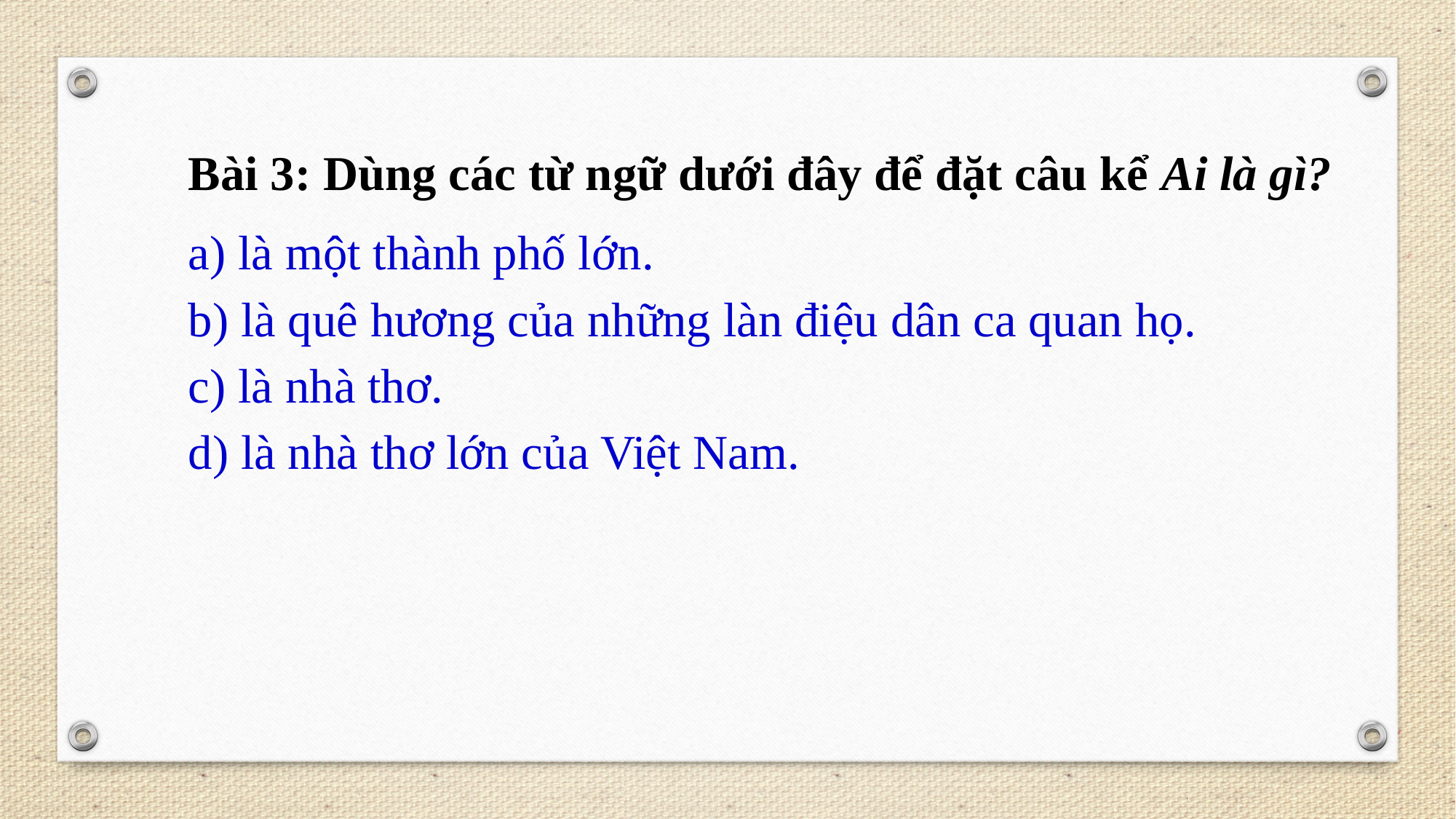

Bài 3: Dùng các từ ngữ dưới đây để đặt câu kể Ai là gì?
a) là một thành phố lớn.
b) là quê hương của những làn điệu dân ca quan họ.
c) là nhà thơ.
d) là nhà thơ lớn của Việt Nam.